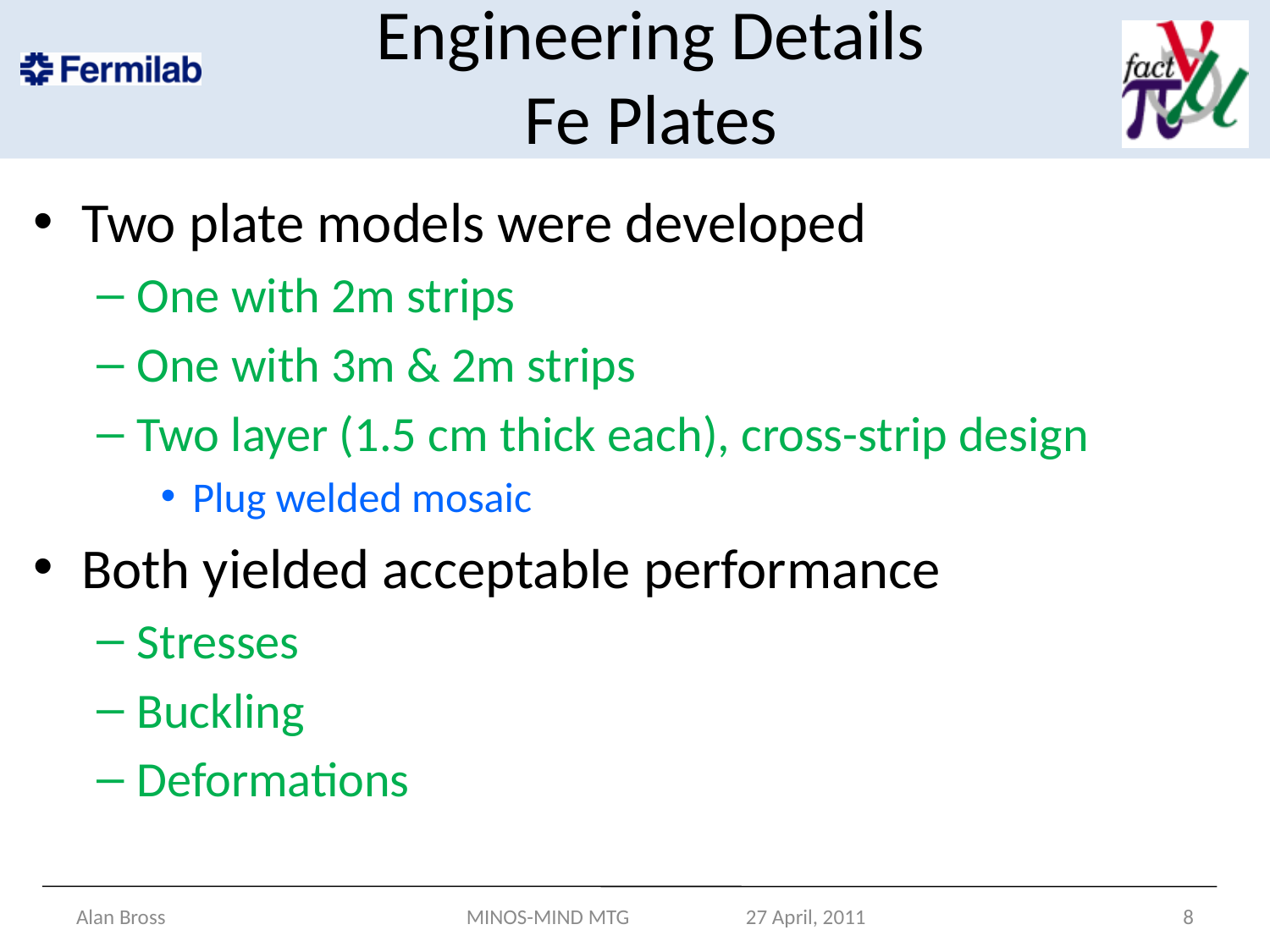

# Engineering Details Fe Plates
Two plate models were developed
One with 2m strips
One with 3m & 2m strips
Two layer (1.5 cm thick each), cross-strip design
Plug welded mosaic
Both yielded acceptable performance
Stresses
Buckling
Deformations
Alan Bross
MINOS-MIND MTG                        27 April, 2011
8